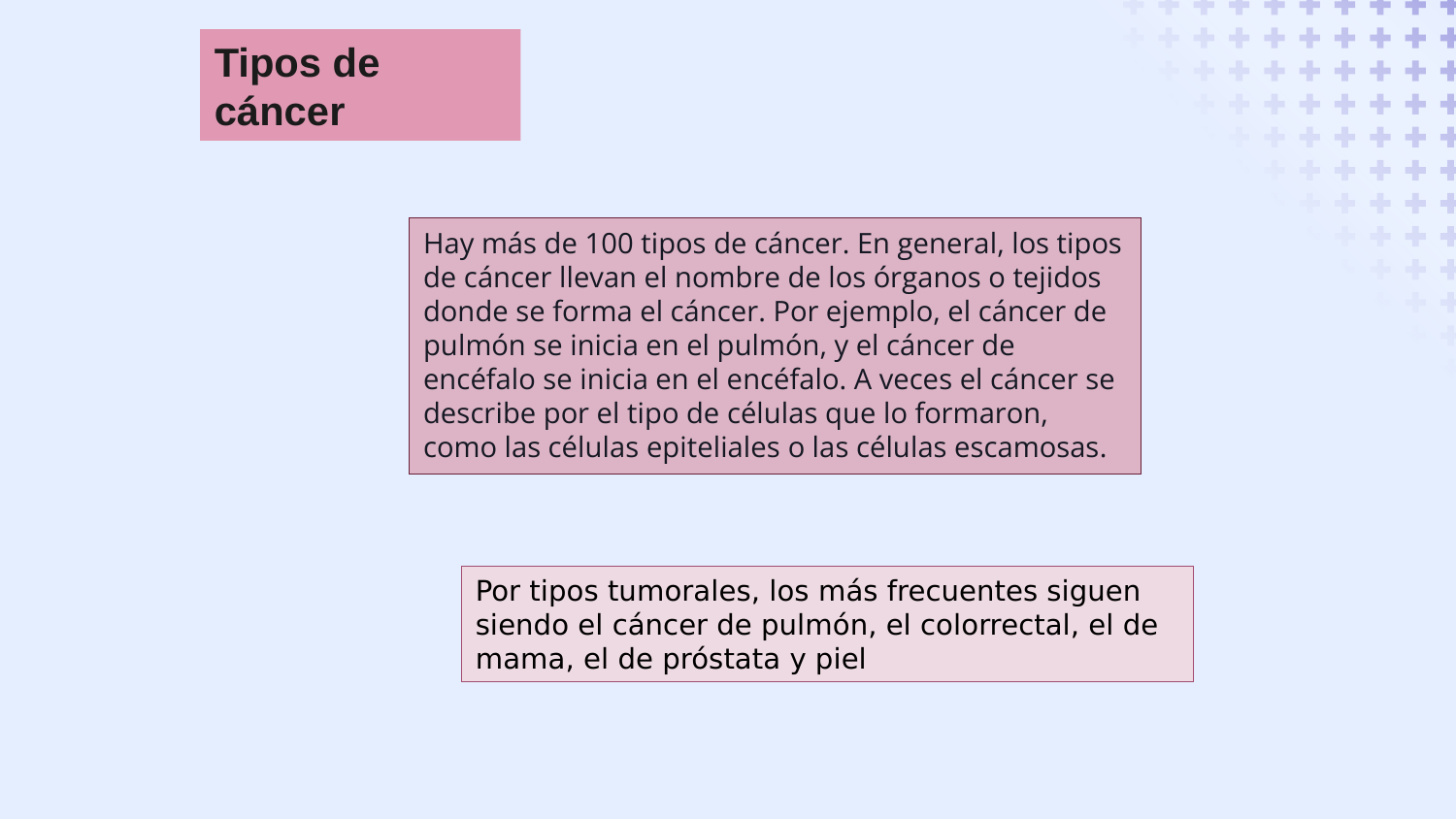

Tipos de cáncer
Hay más de 100 tipos de cáncer. En general, los tipos de cáncer llevan el nombre de los órganos o tejidos donde se forma el cáncer. Por ejemplo, el cáncer de pulmón se inicia en el pulmón, y el cáncer de encéfalo se inicia en el encéfalo. A veces el cáncer se describe por el tipo de células que lo formaron, como las células epiteliales o las células escamosas.
Por tipos tumorales, los más frecuentes siguen siendo el cáncer de pulmón, el colorrectal, el de mama, el de próstata y piel